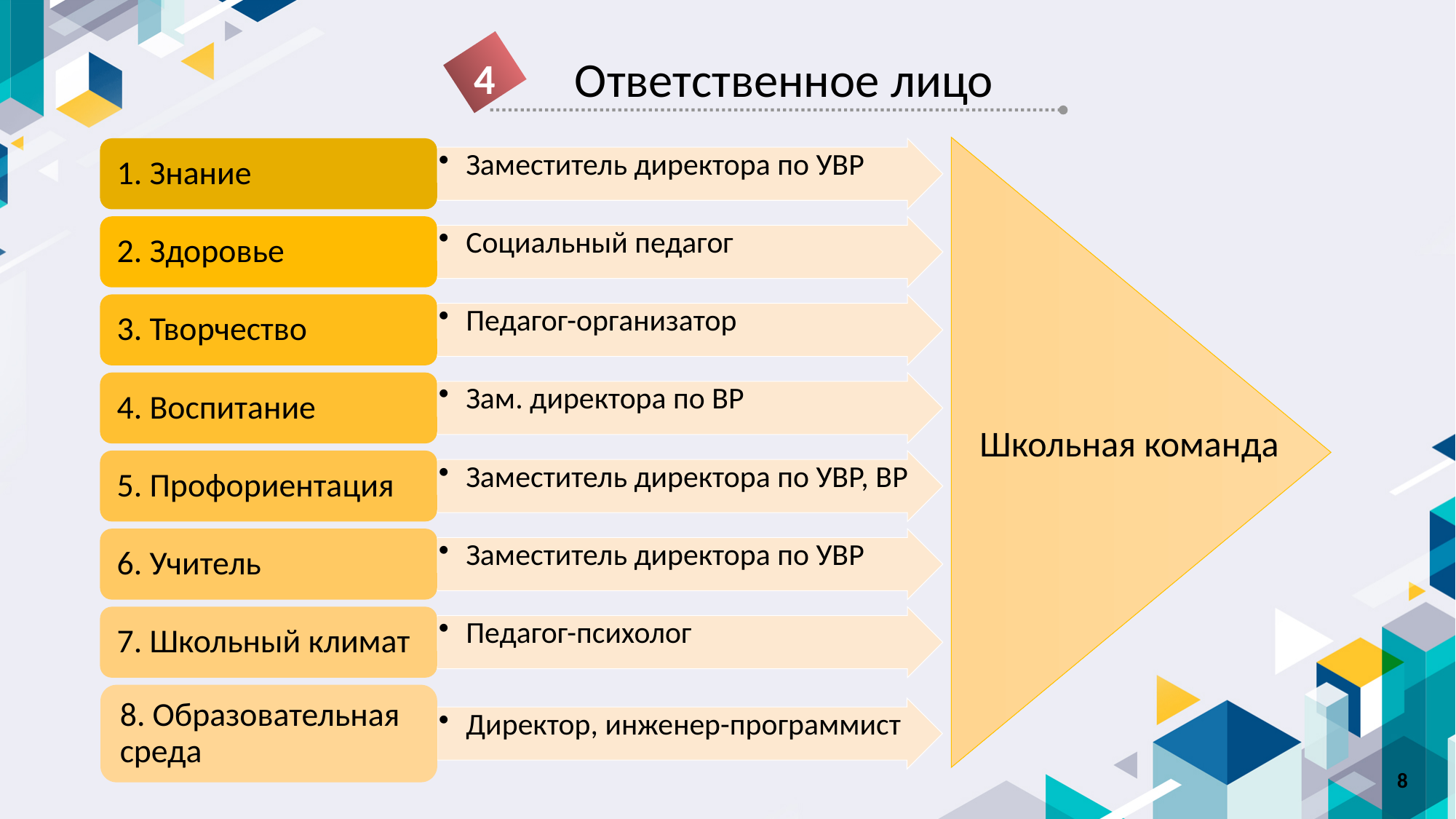

Ответственное лицо
4

Заместитель директора по УВР
1. Знание
Социальный педагог
2. Здоровье
Педагог-организатор
3. Творчество
Зам. директора по ВР
4. Воспитание
Заместитель директора по УВР, ВР
5. Профориентация
Заместитель директора по УВР
6. Учитель
Педагог-психолог
7. Школьный климат
Директор, инженер-программист
8. Образовательная
среда

Школьная команда
8